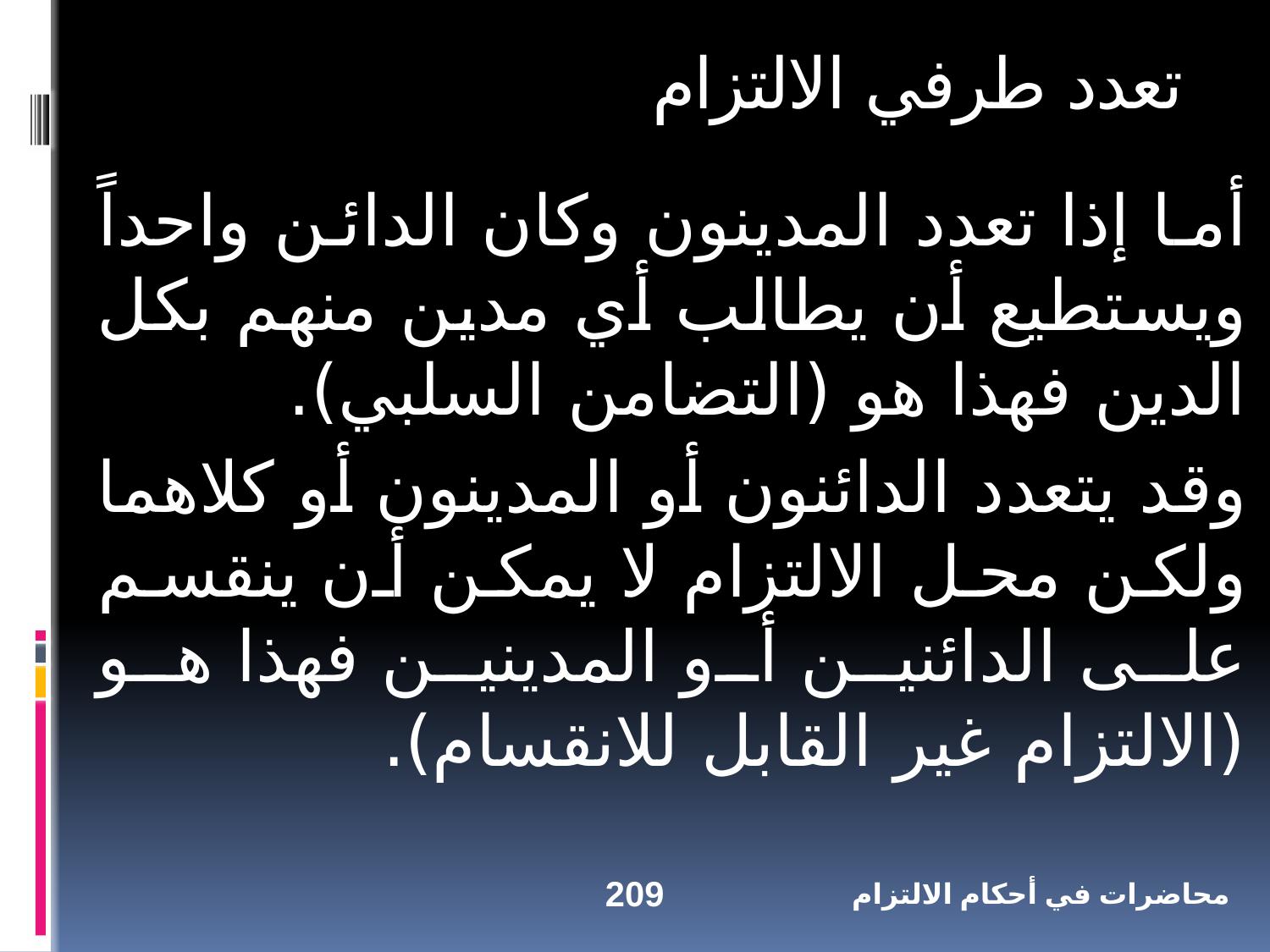

تعدد طرفي الالتزام
أما إذا تعدد المدينون وكان الدائن واحداً ويستطيع أن يطالب أي مدين منهم بكل الدين فهذا هو (التضامن السلبي).
وقد يتعدد الدائنون أو المدينون أو كلاهما ولكن محل الالتزام لا يمكن أن ينقسم على الدائنين أو المدينين فهذا هو (الالتزام غير القابل للانقسام).

209
محاضرات في أحكام الالتزام